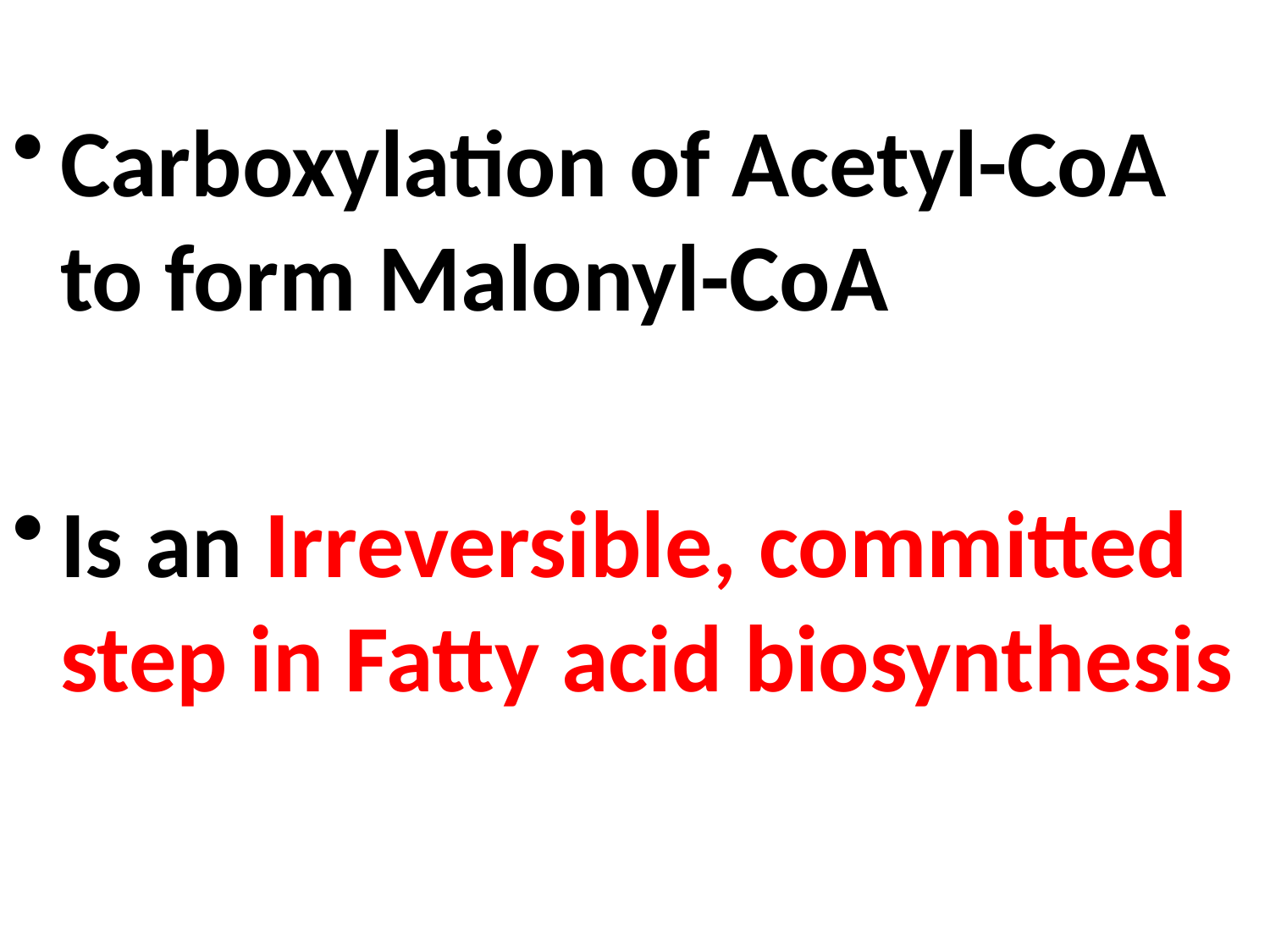

Carboxylation of Acetyl-CoA to form Malonyl-CoA

Is an Irreversible, committed step in Fatty acid biosynthesis